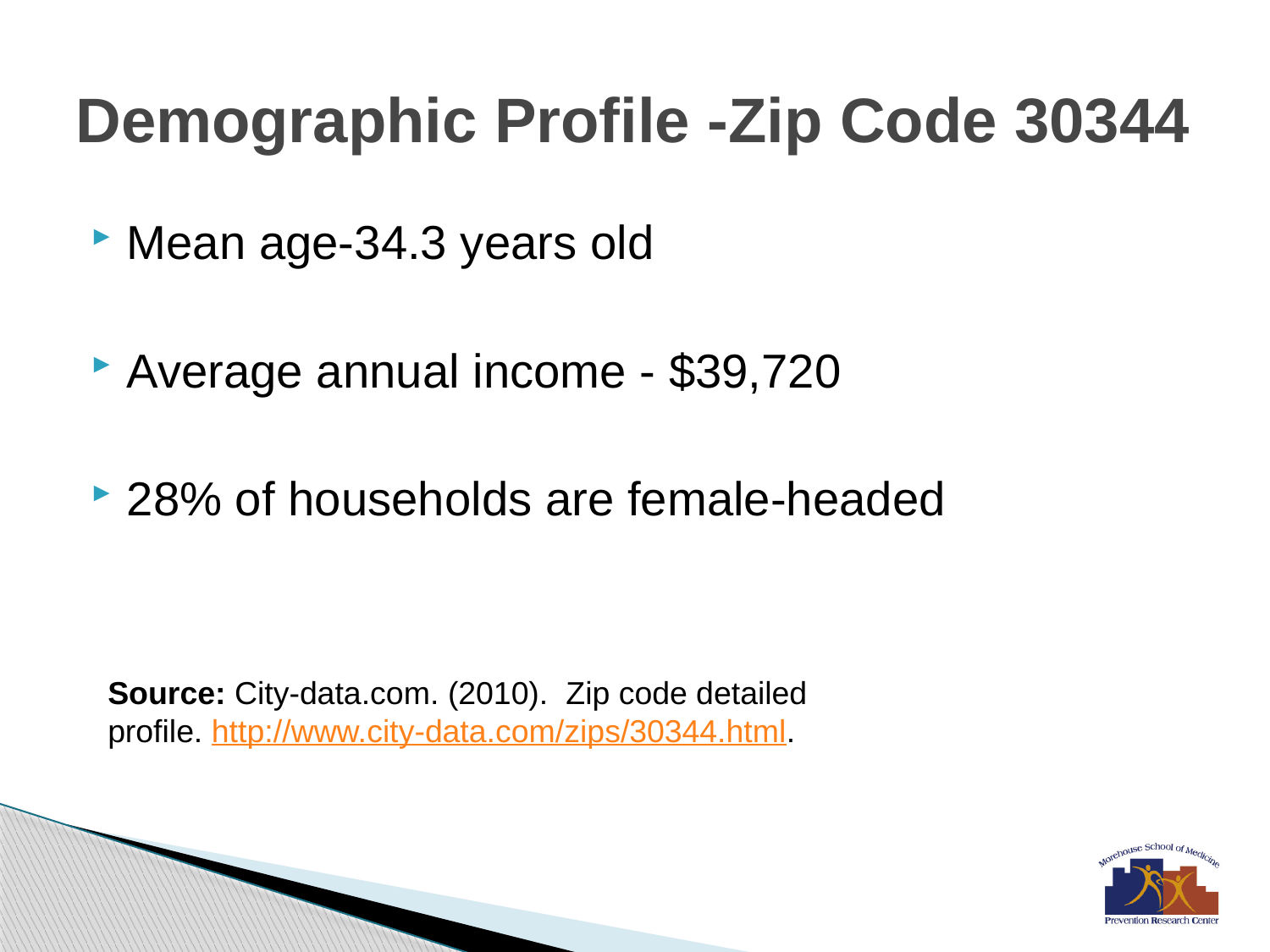

# Demographic Profile -Zip Code 30344
Mean age-34.3 years old

Average annual income - $39,720

28% of households are female-headed

Source: City-data.com. (2010).  Zip code detailed profile. http://www.city-data.com/zips/30344.html.